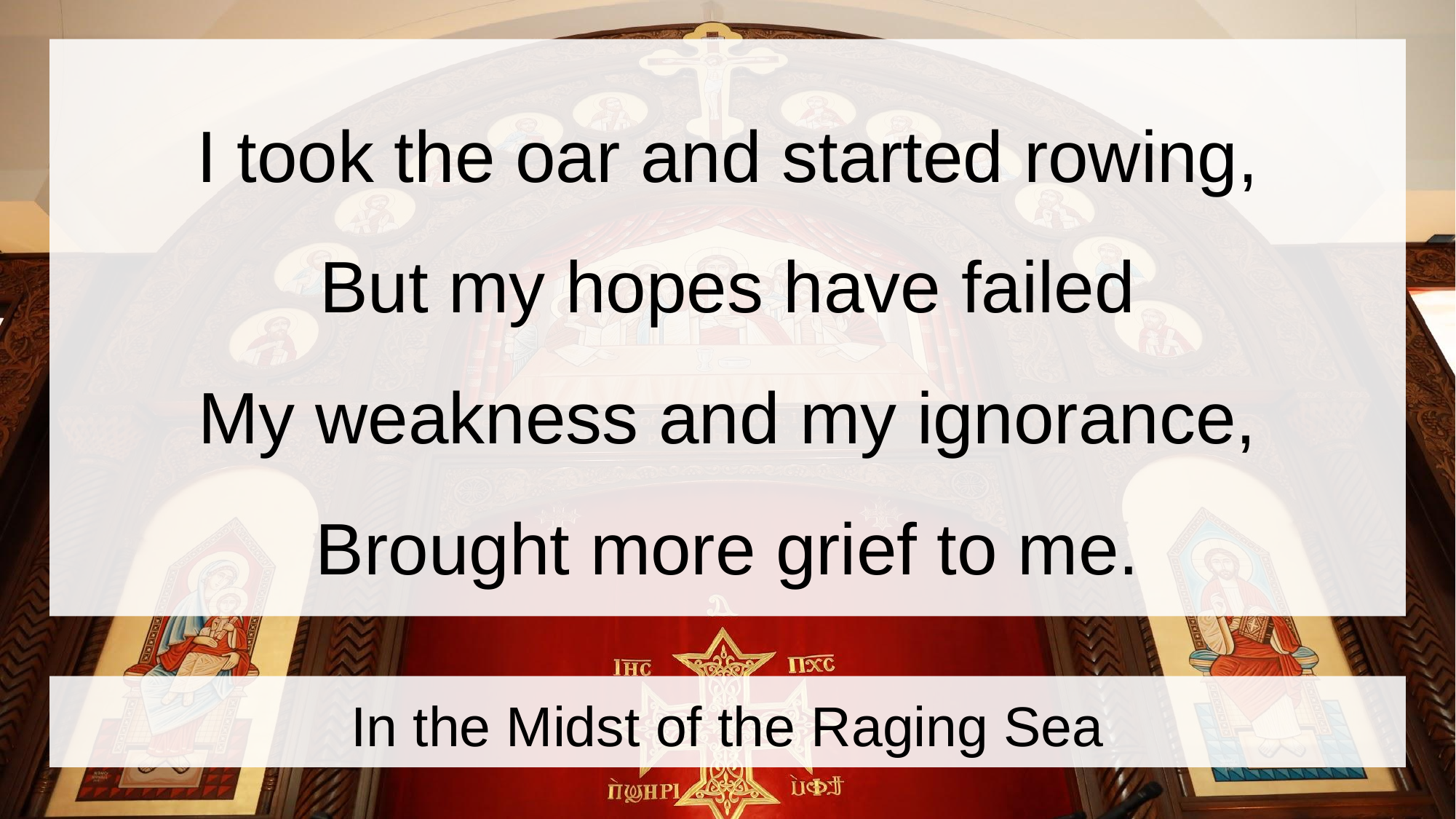

I took the oar and started rowing,
But my hopes have failed
My weakness and my ignorance,
Brought more grief to me.
# In the Midst of the Raging Sea